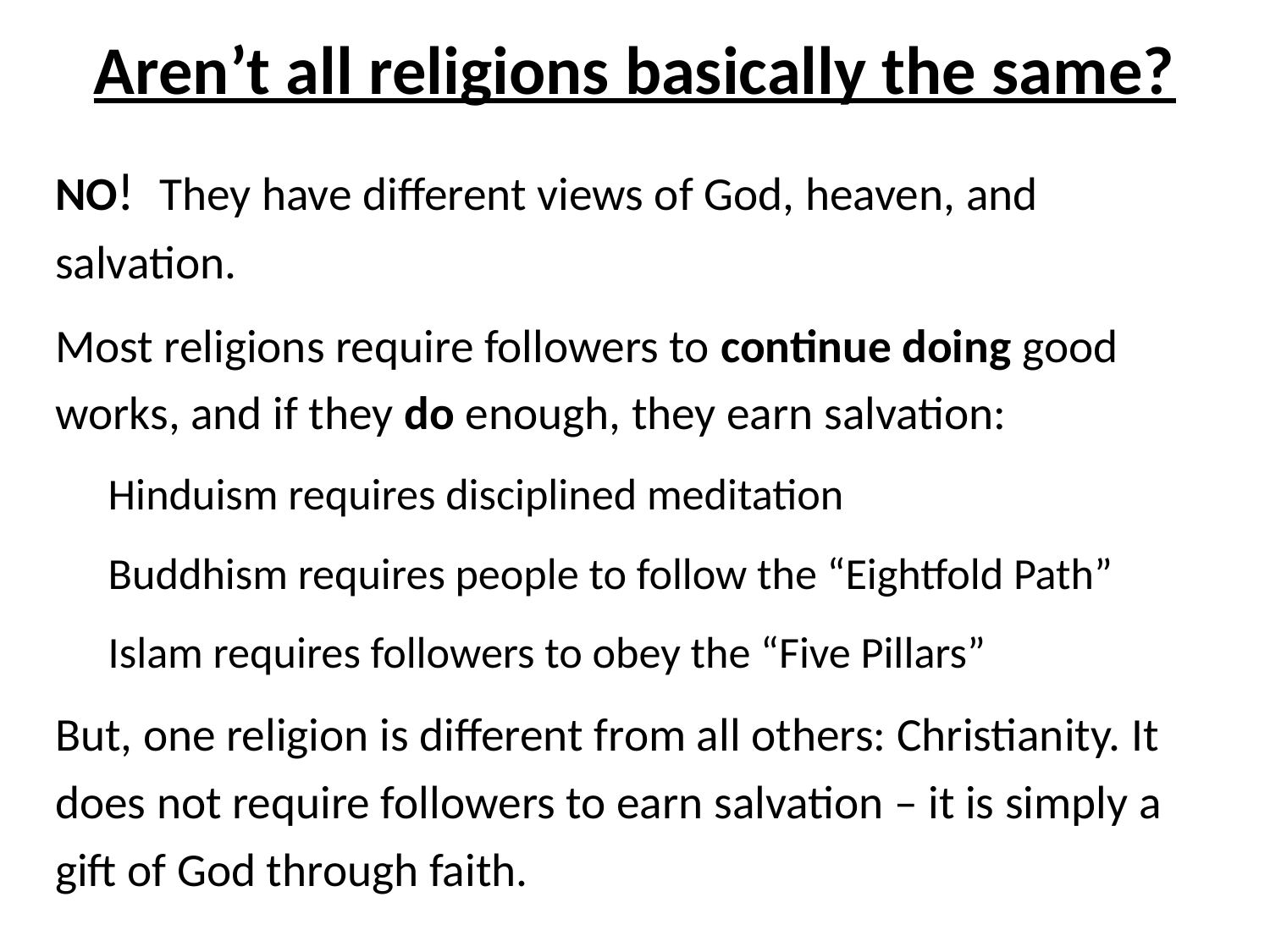

# Aren’t all religions basically the same?
NO!  They have different views of God, heaven, and salvation.
Most religions require followers to continue doing good works, and if they do enough, they earn salvation:
Hinduism requires disciplined meditation
Buddhism requires people to follow the “Eightfold Path”
Islam requires followers to obey the “Five Pillars”
But, one religion is different from all others: Christianity. It does not require followers to earn salvation – it is simply a gift of God through faith.